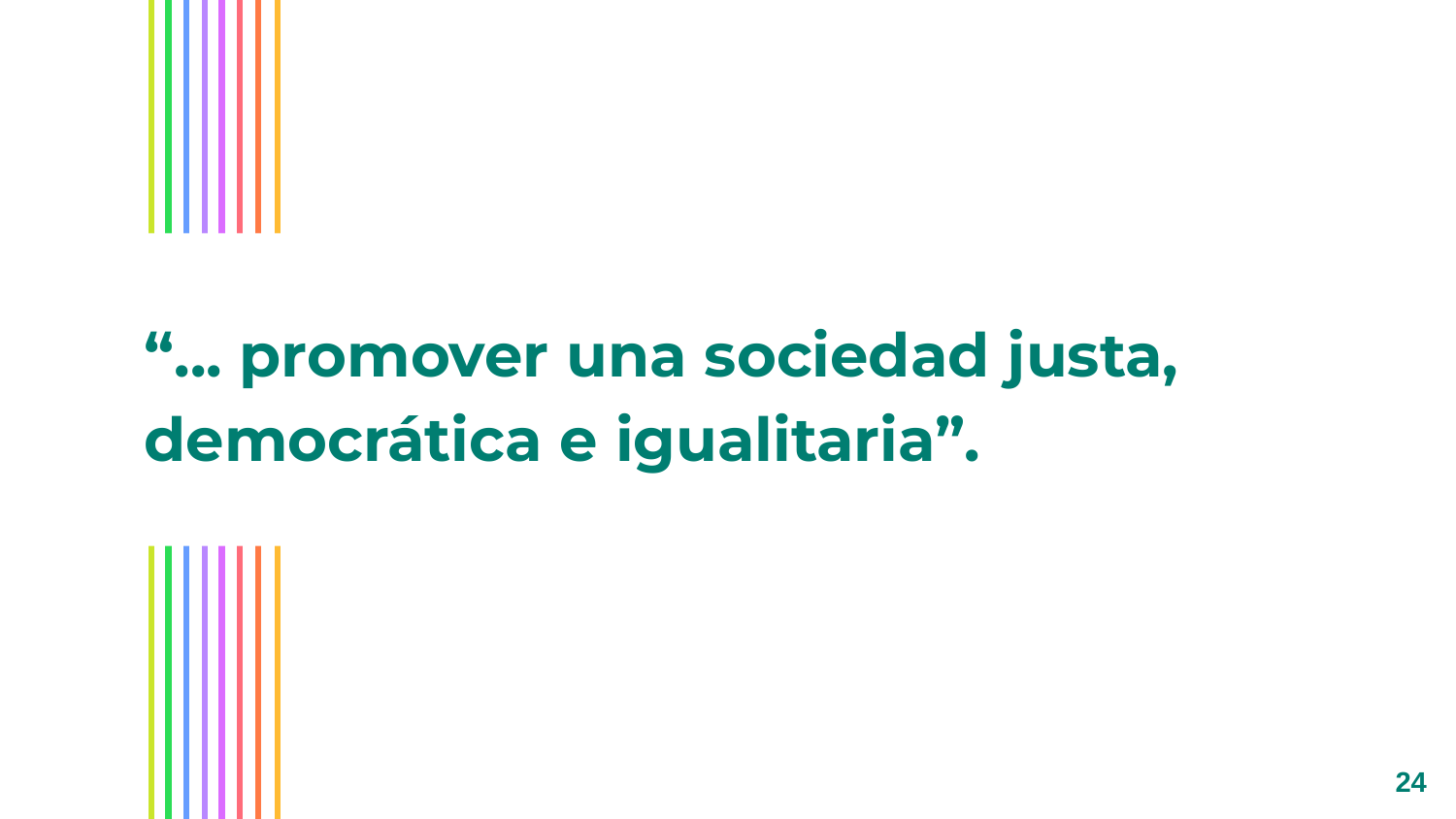

# “... promover una sociedad justa, democrática e igualitaria”.
24